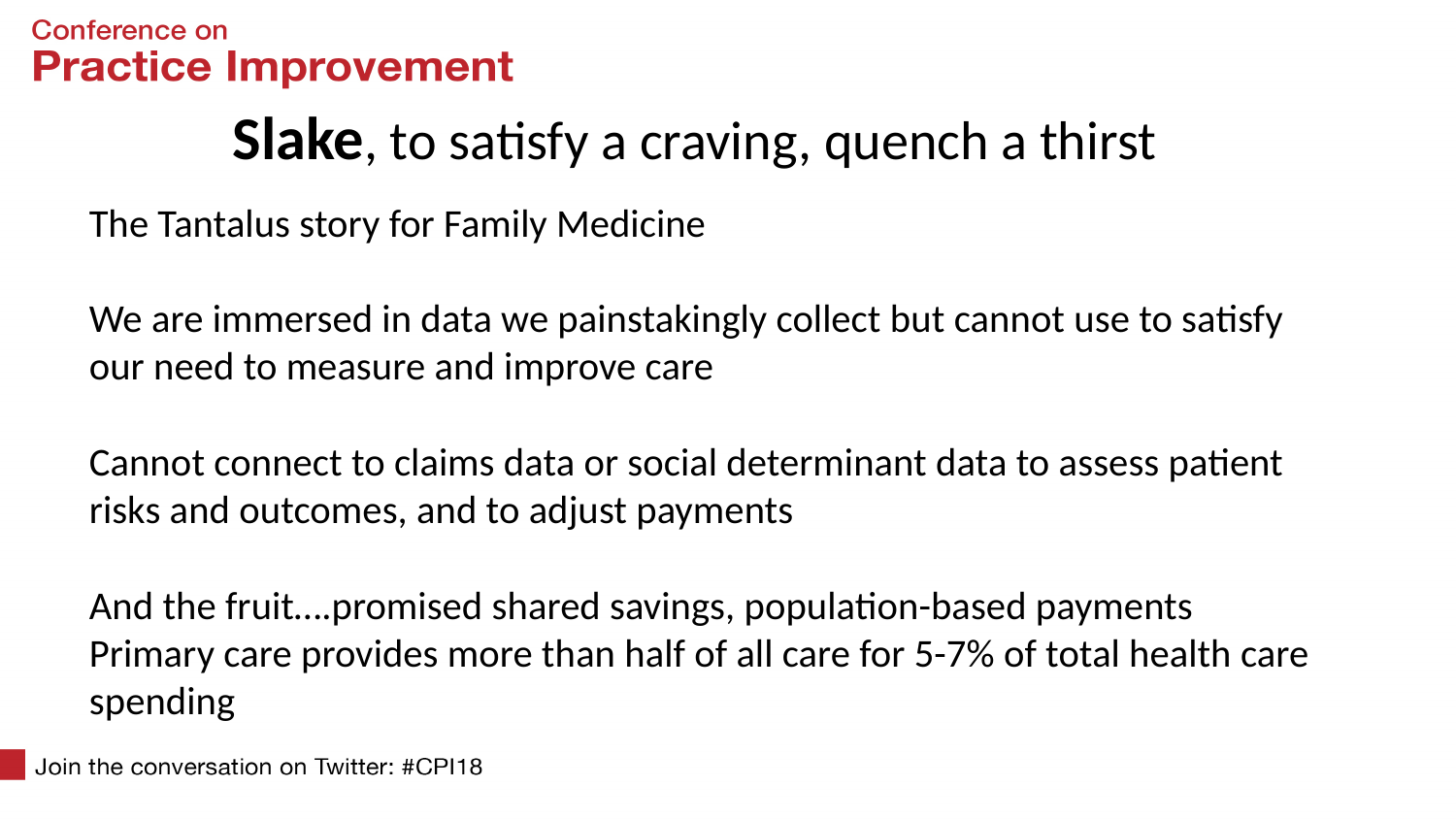

Slake, to satisfy a craving, quench a thirst
The Tantalus story for Family Medicine

We are immersed in data we painstakingly collect but cannot use to satisfy our need to measure and improve care
Cannot connect to claims data or social determinant data to assess patient risks and outcomes, and to adjust payments
And the fruit….promised shared savings, population-based payments
Primary care provides more than half of all care for 5-7% of total health care spending